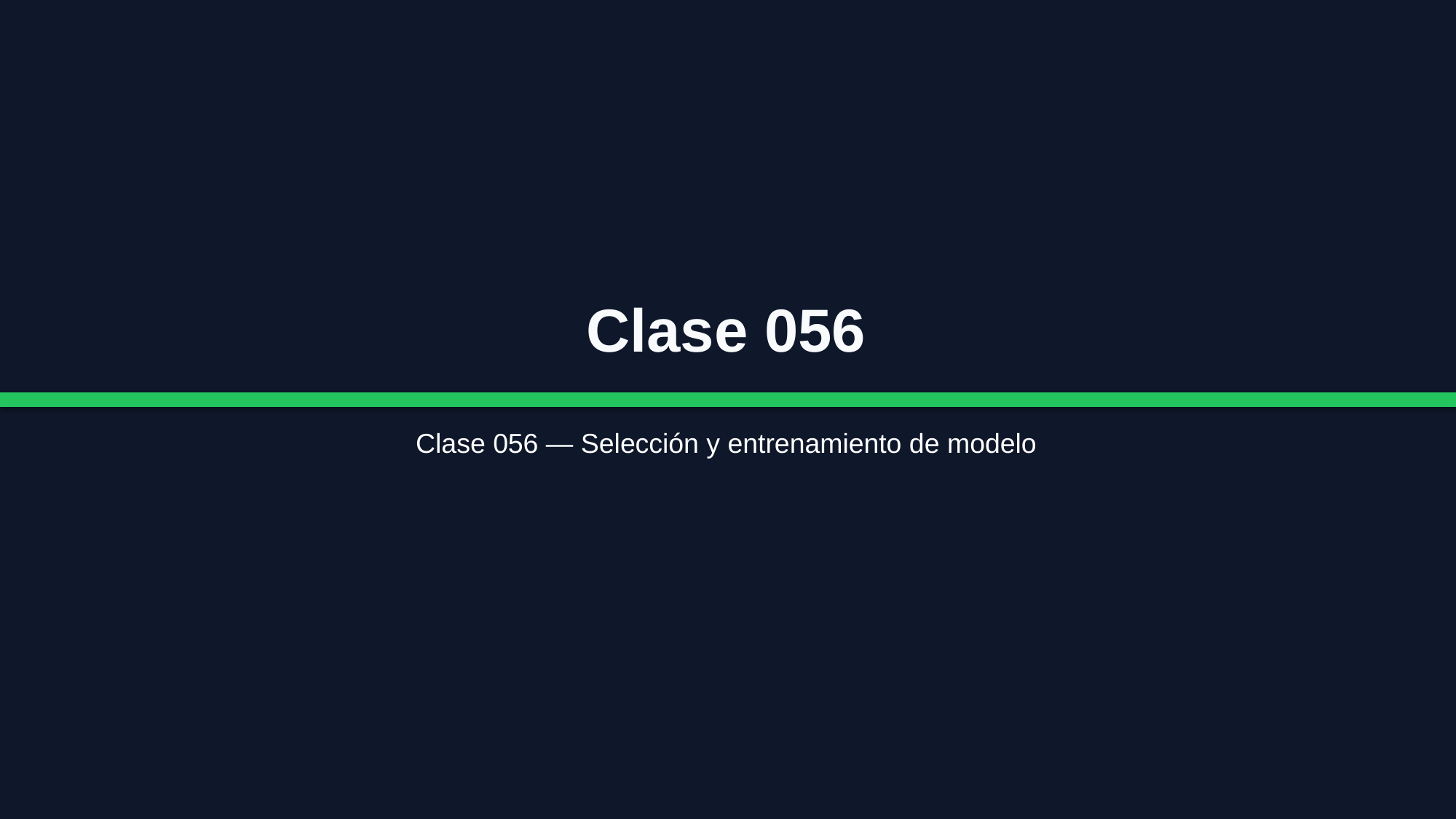

Clase 056

Clase 056 — Selección y entrenamiento de modelo